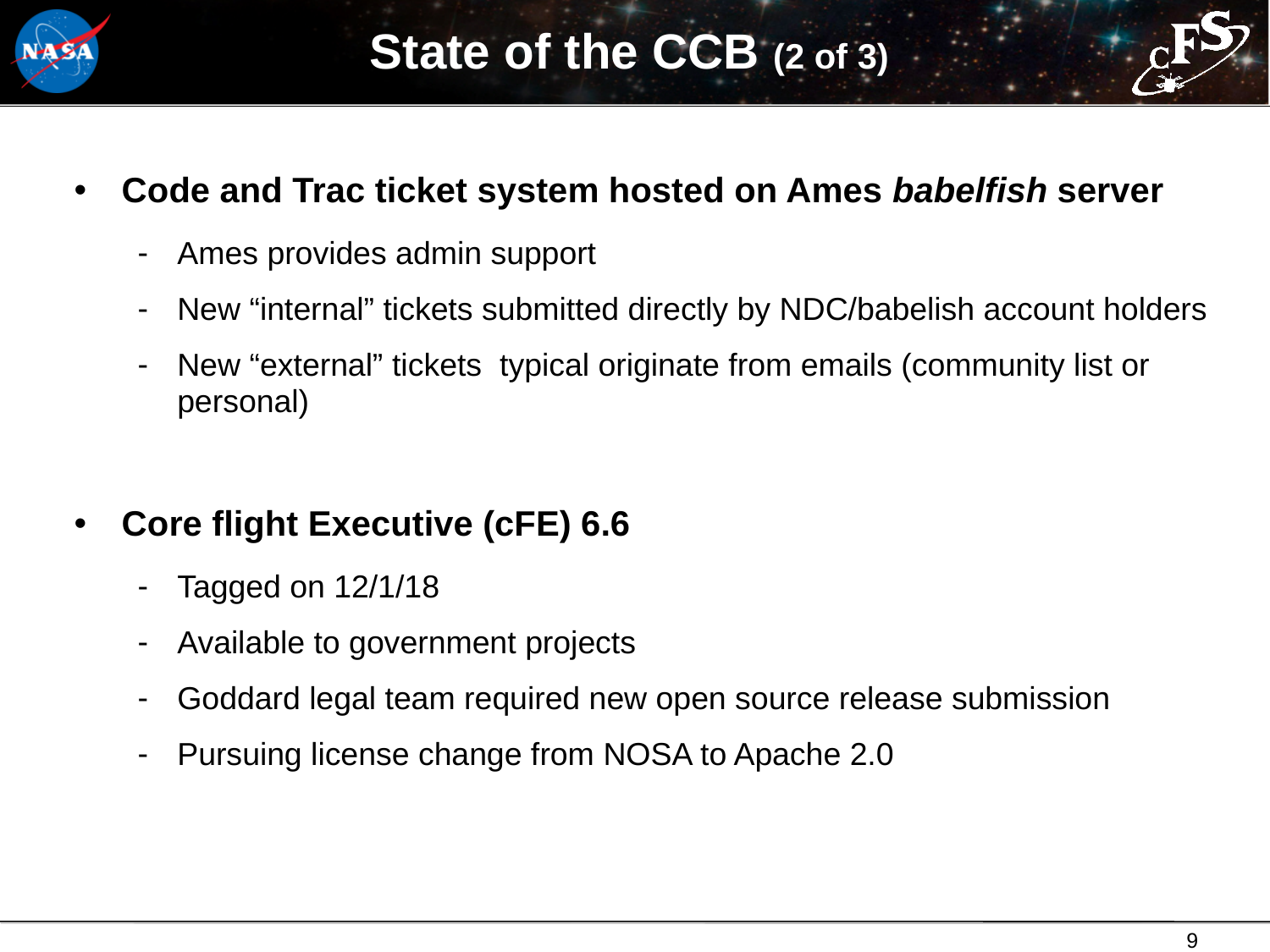

# State of the CCB (2 of 3)
Code and Trac ticket system hosted on Ames babelfish server
Ames provides admin support
New “internal” tickets submitted directly by NDC/babelish account holders
New “external” tickets  typical originate from emails (community list or personal)

Core flight Executive (cFE) 6.6
Tagged on 12/1/18
Available to government projects
Goddard legal team required new open source release submission
Pursuing license change from NOSA to Apache 2.0